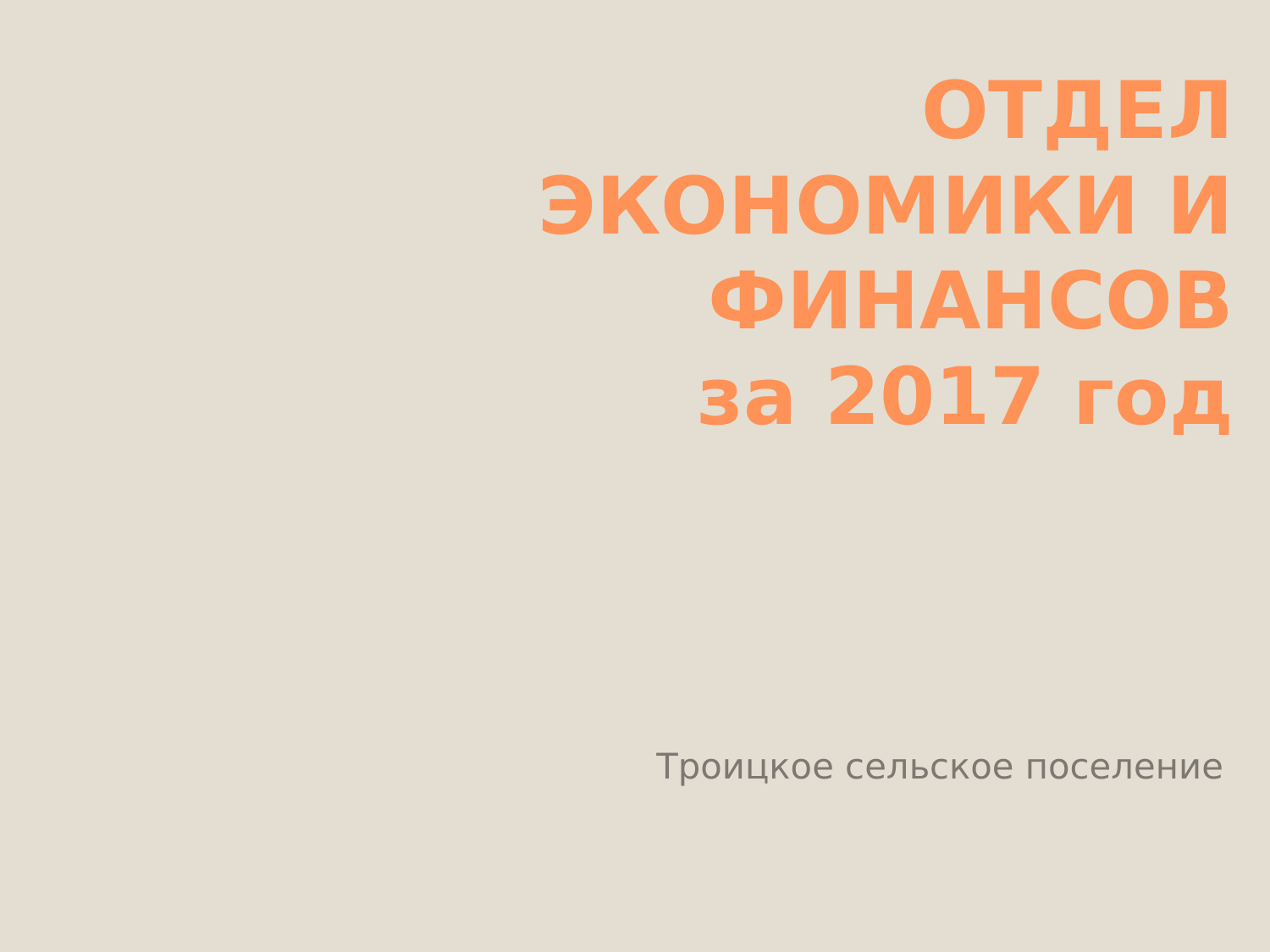

# ОТДЕЛ ЭКОНОМИКИ И ФИНАНСОВ за 2017 год
Троицкое сельское поселение